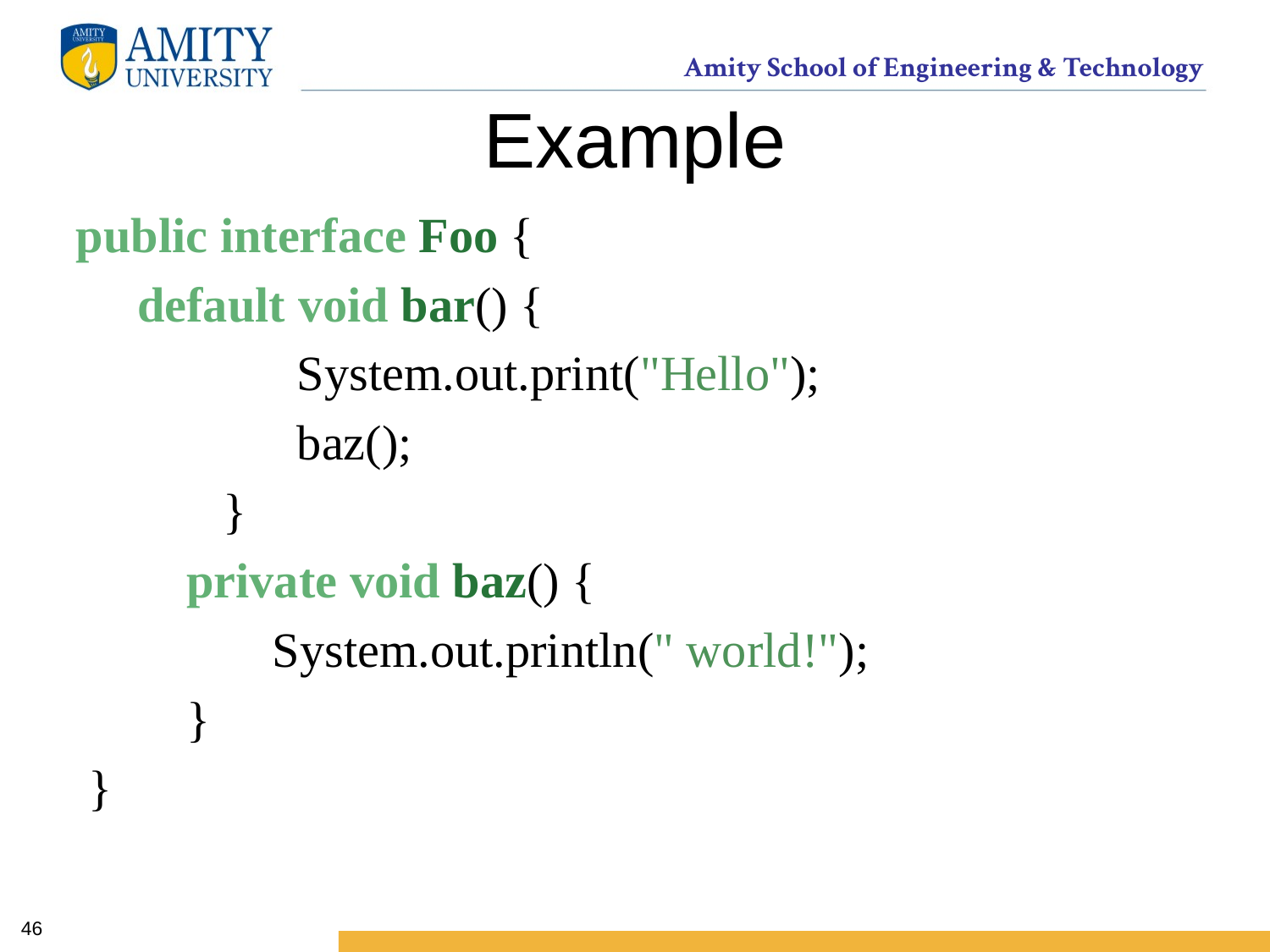

# Example
public interface Foo {
     default void bar() {
                  System.out.print("Hello");
                  baz();
            }
         private void baz() {
                System.out.println(" world!");
         }
 }
46